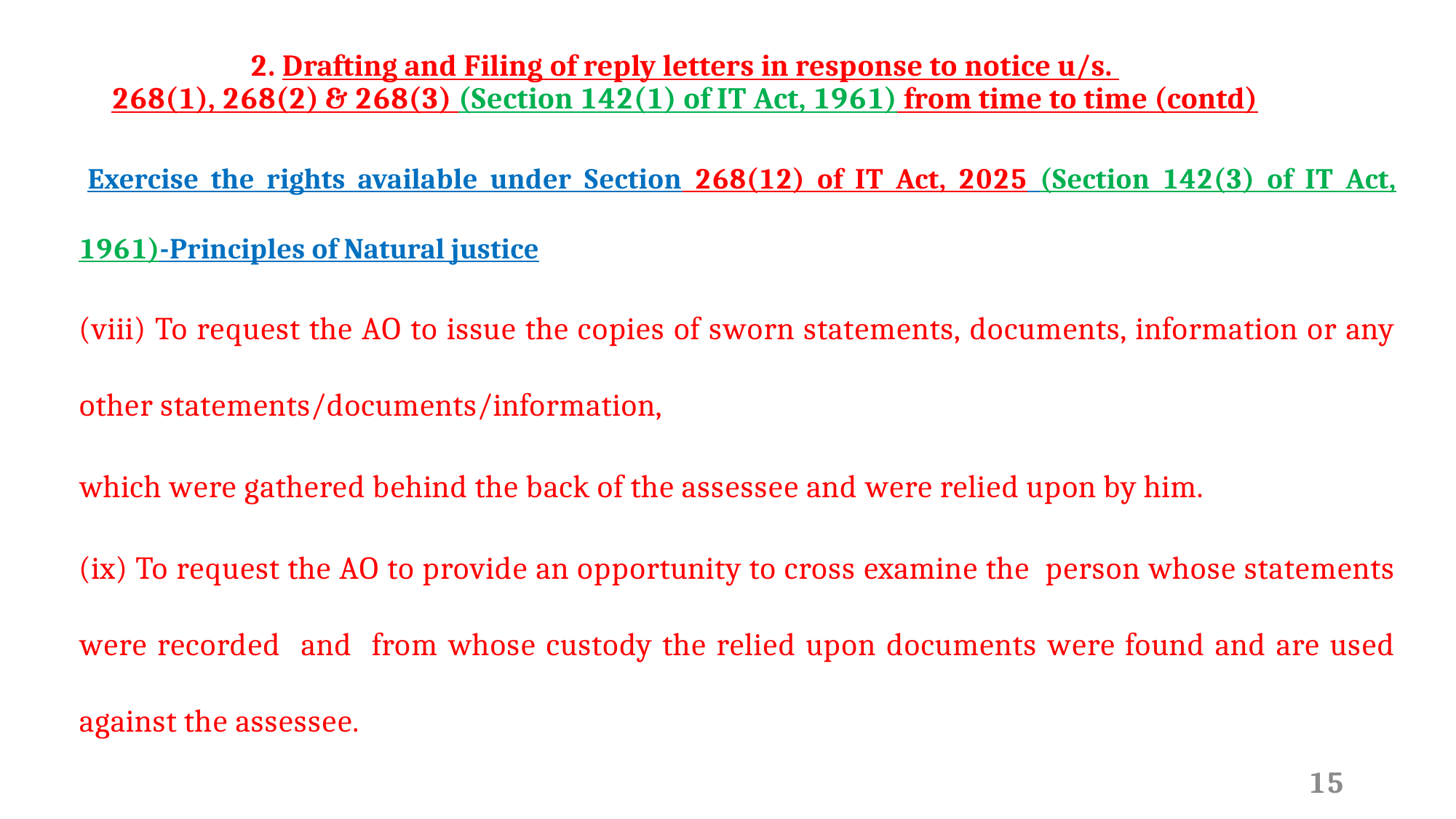

# 2. Drafting and Filing of reply letters in response to notice u/s. 268(1), 268(2) & 268(3) (Section 142(1) of IT Act, 1961) from time to time (contd)
 Exercise the rights available under Section 268(12) of IT Act, 2025 (Section 142(3) of IT Act, 1961)-Principles of Natural justice
(viii) To request the AO to issue the copies of sworn statements, documents, information or any other statements/documents/information,
which were gathered behind the back of the assessee and were relied upon by him.
(ix) To request the AO to provide an opportunity to cross examine the  person whose statements were recorded  and  from whose custody the relied upon documents were found and are used against the assessee.

15